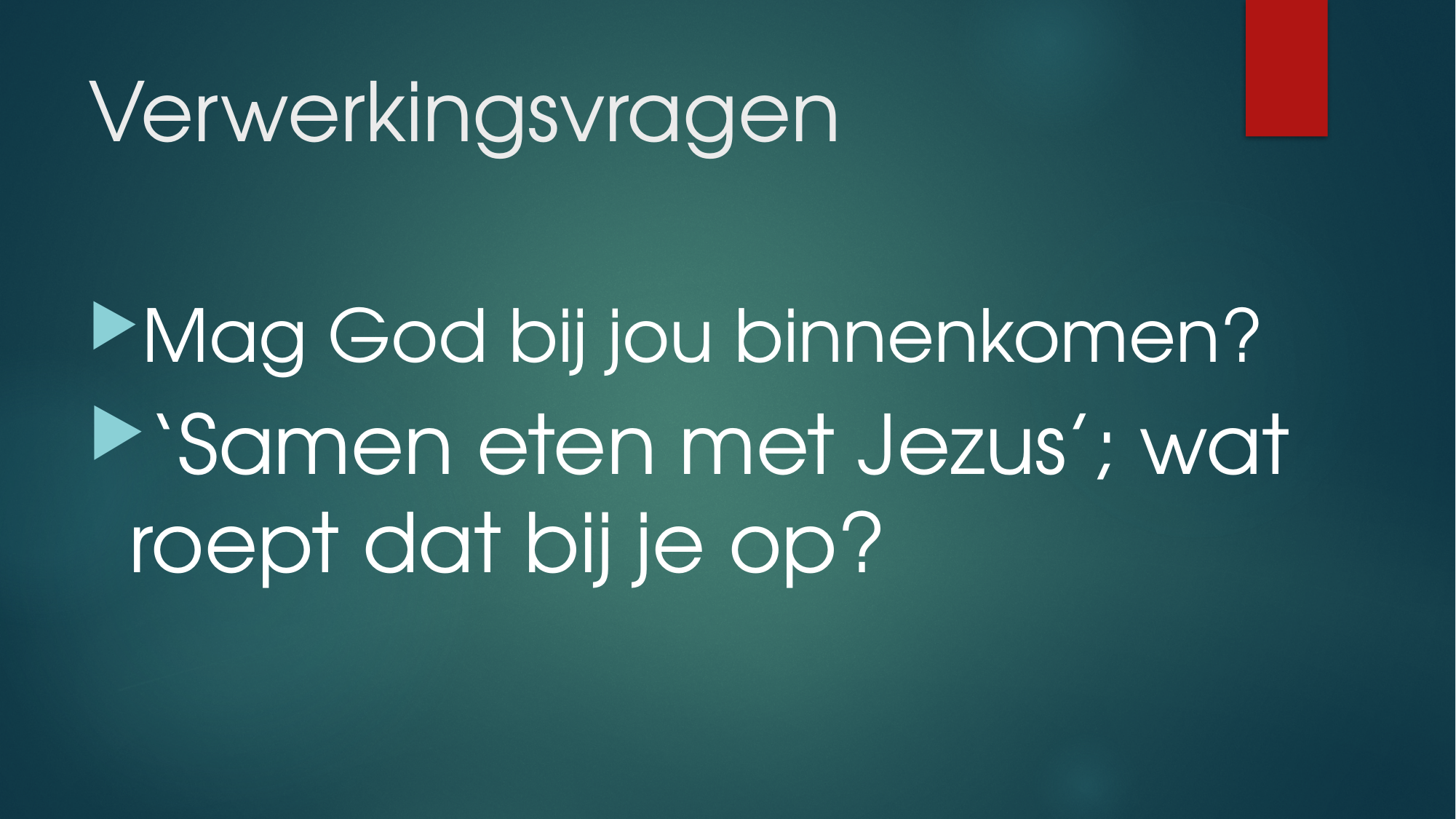

# Verwerkingsvragen
Mag God bij jou binnenkomen?
‘Samen eten met Jezus’; wat roept dat bij je op?